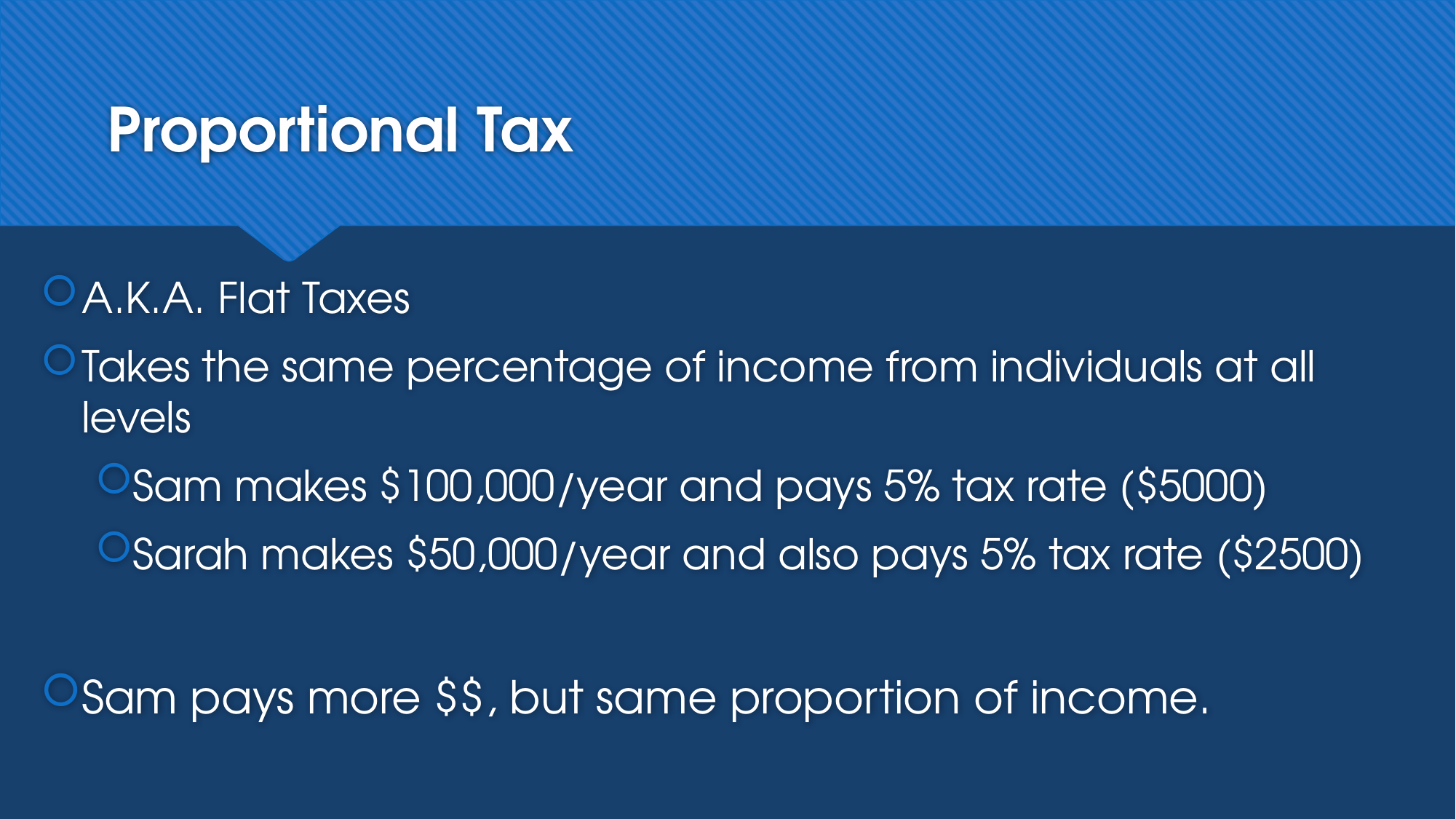

# Proportional Tax
A.K.A. Flat Taxes
Takes the same percentage of income from individuals at all levels
Sam makes $100,000/year and pays 5% tax rate ($5000)
Sarah makes $50,000/year and also pays 5% tax rate ($2500)

Sam pays more $$, but same proportion of income.